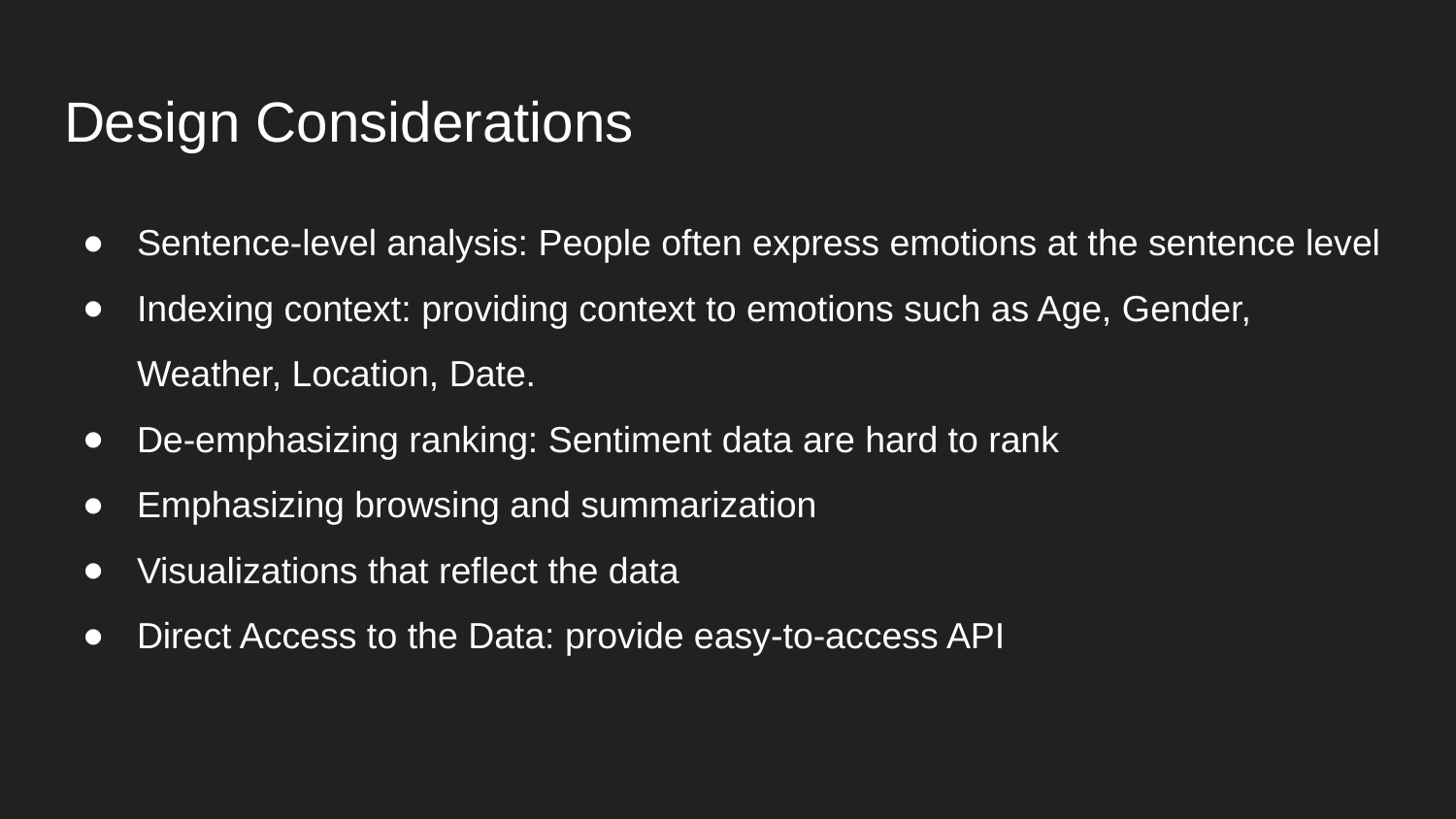

# Design Considerations
Sentence-level analysis: People often express emotions at the sentence level
Indexing context: providing context to emotions such as Age, Gender, Weather, Location, Date.
De-emphasizing ranking: Sentiment data are hard to rank
Emphasizing browsing and summarization
Visualizations that reflect the data
Direct Access to the Data: provide easy-to-access API